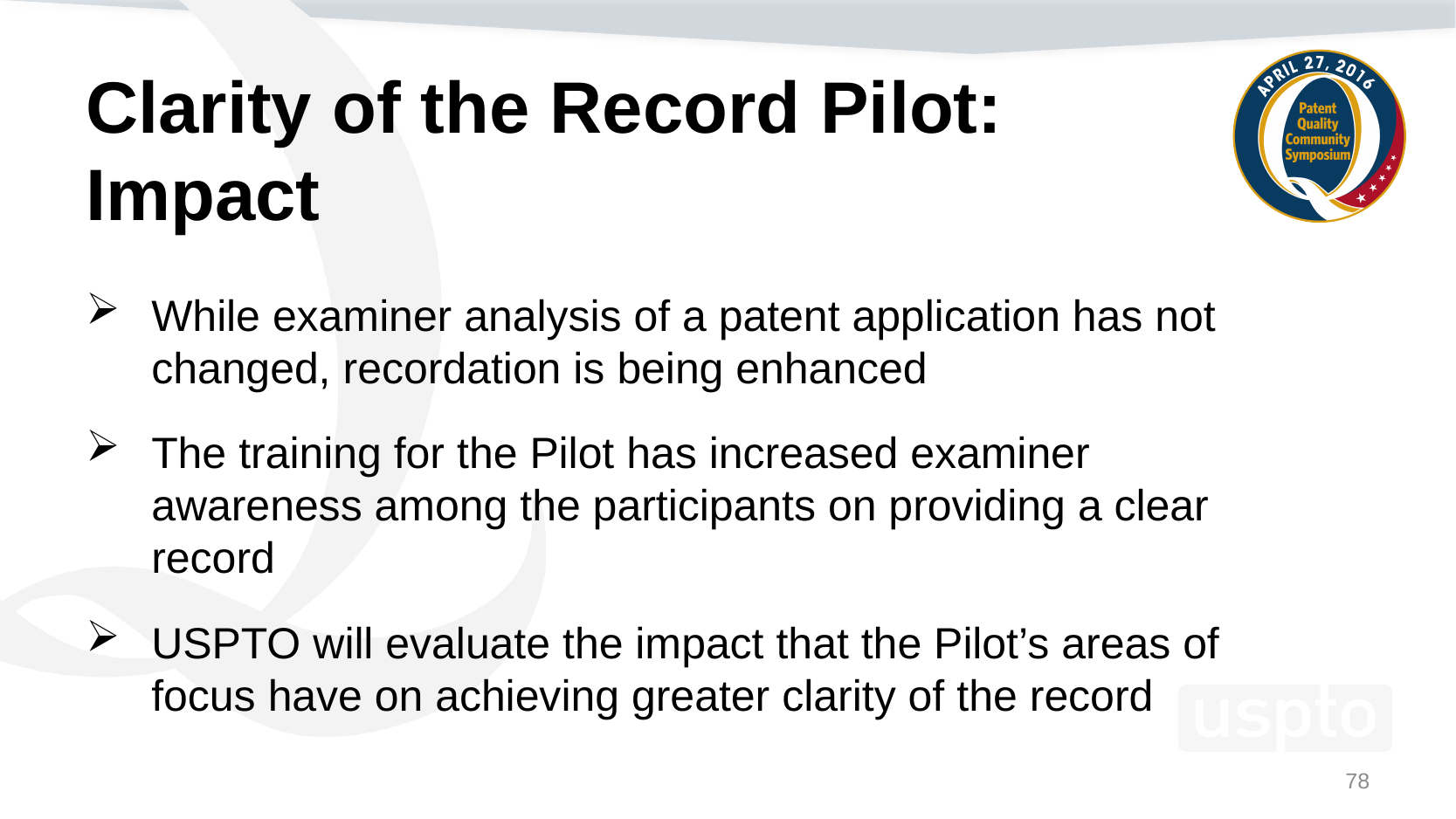

# Clarity of the Record Pilot:  Impact
While examiner analysis of a patent application has not changed, recordation is being enhanced
The training for the Pilot has increased examiner awareness among the participants on providing a clear record
USPTO will evaluate the impact that the Pilot’s areas of focus have on achieving greater clarity of the record
78